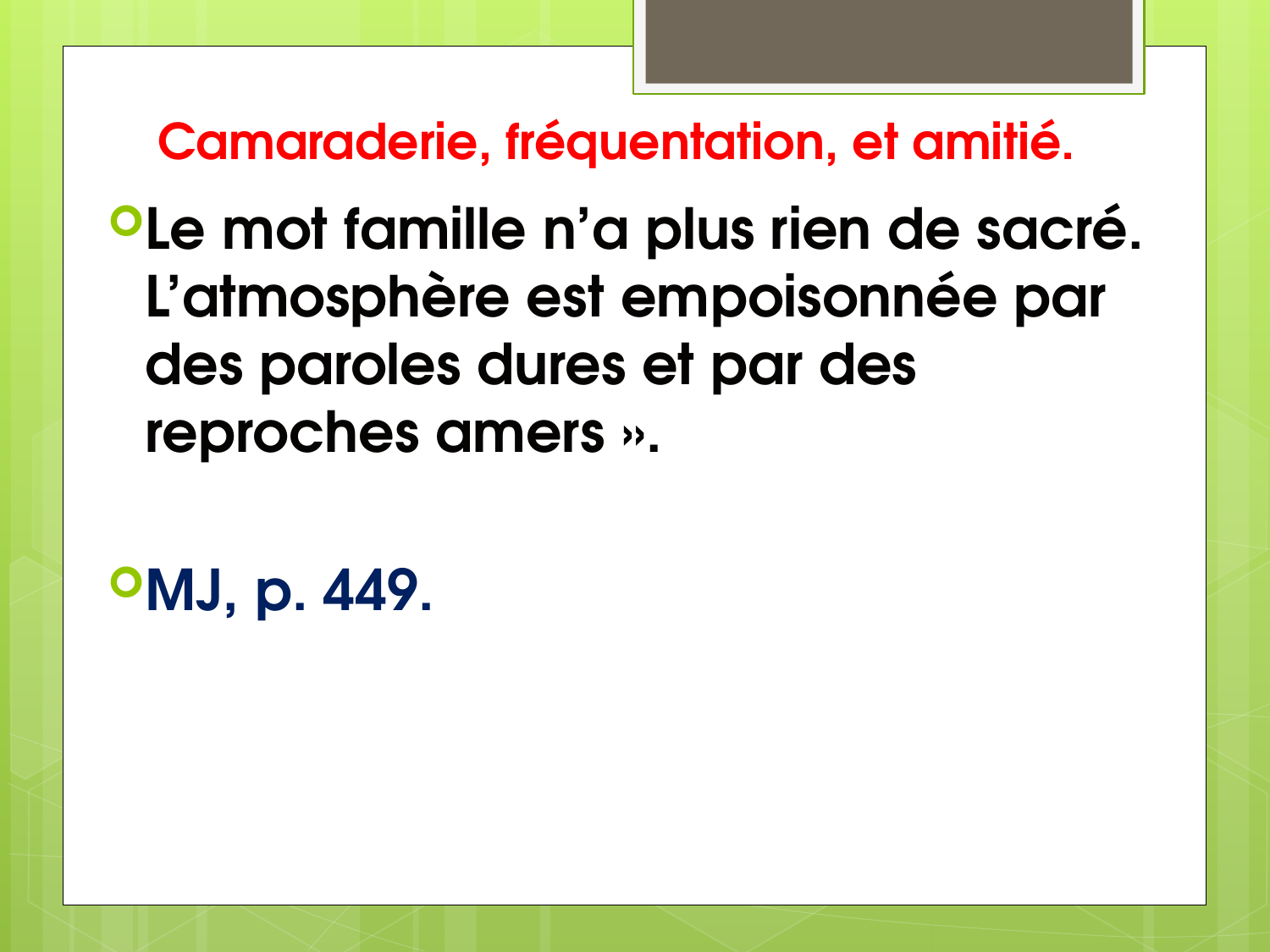

# Camaraderie, fréquentation, et amitié.
Le mot famille n’a plus rien de sacré. L’atmosphère est empoisonnée par des paroles dures et par des reproches amers ».

MJ, p. 449.